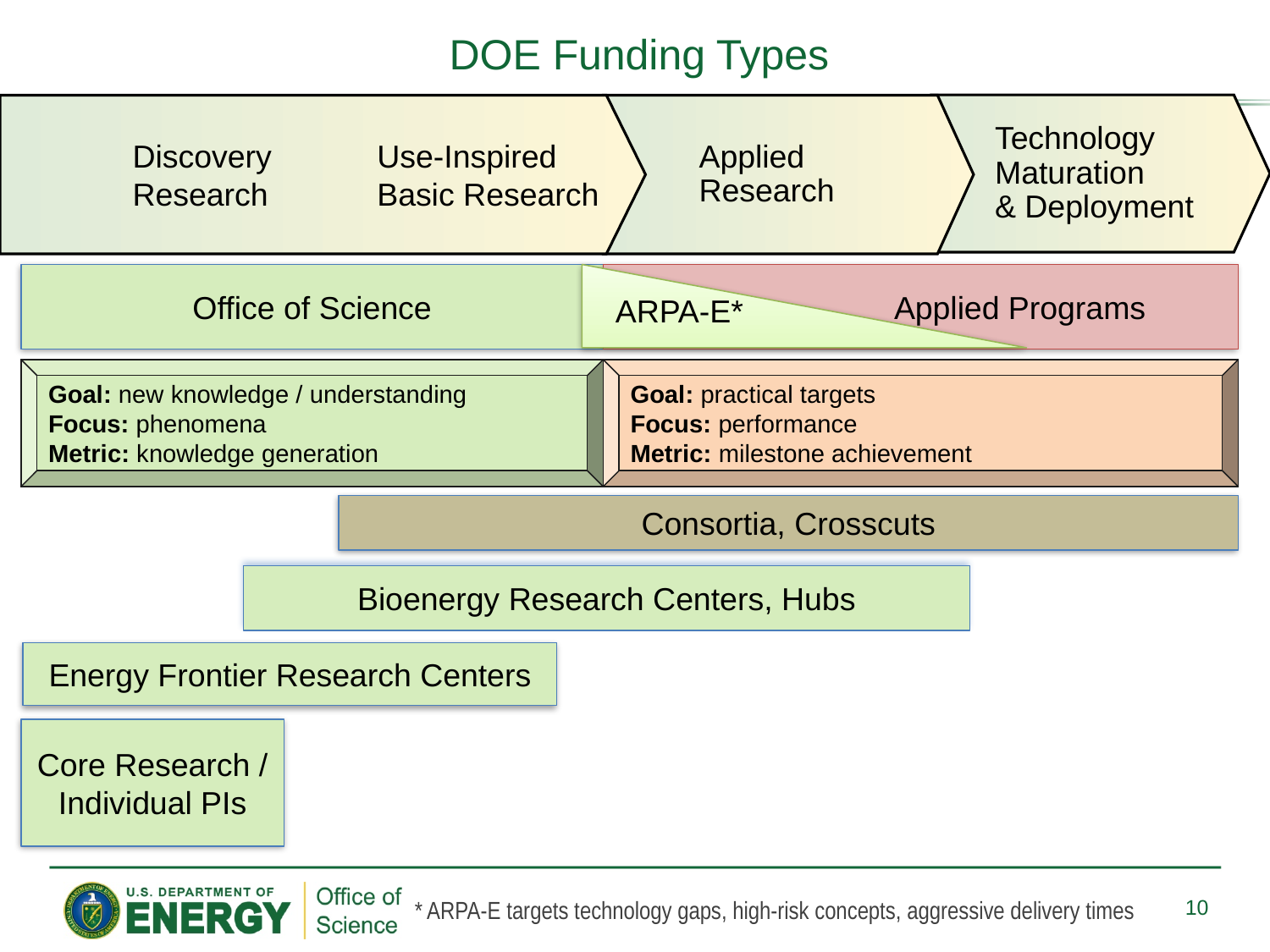

DOE Funding Types
Technology
Maturation
& Deployment

Applied
Research
Discovery
Research
Use-Inspired
Basic Research

Office of Science
Applied Programs
ARPA-E*
Goal: new knowledge / understanding
Focus: phenomena
Metric: knowledge generation
Goal: practical targets
Focus: performance
Metric: milestone achievement
Consortia, Crosscuts
Bioenergy Research Centers, Hubs
Energy Frontier Research Centers
Core Research / Individual PIs
10
* ARPA-E targets technology gaps, high-risk concepts, aggressive delivery times